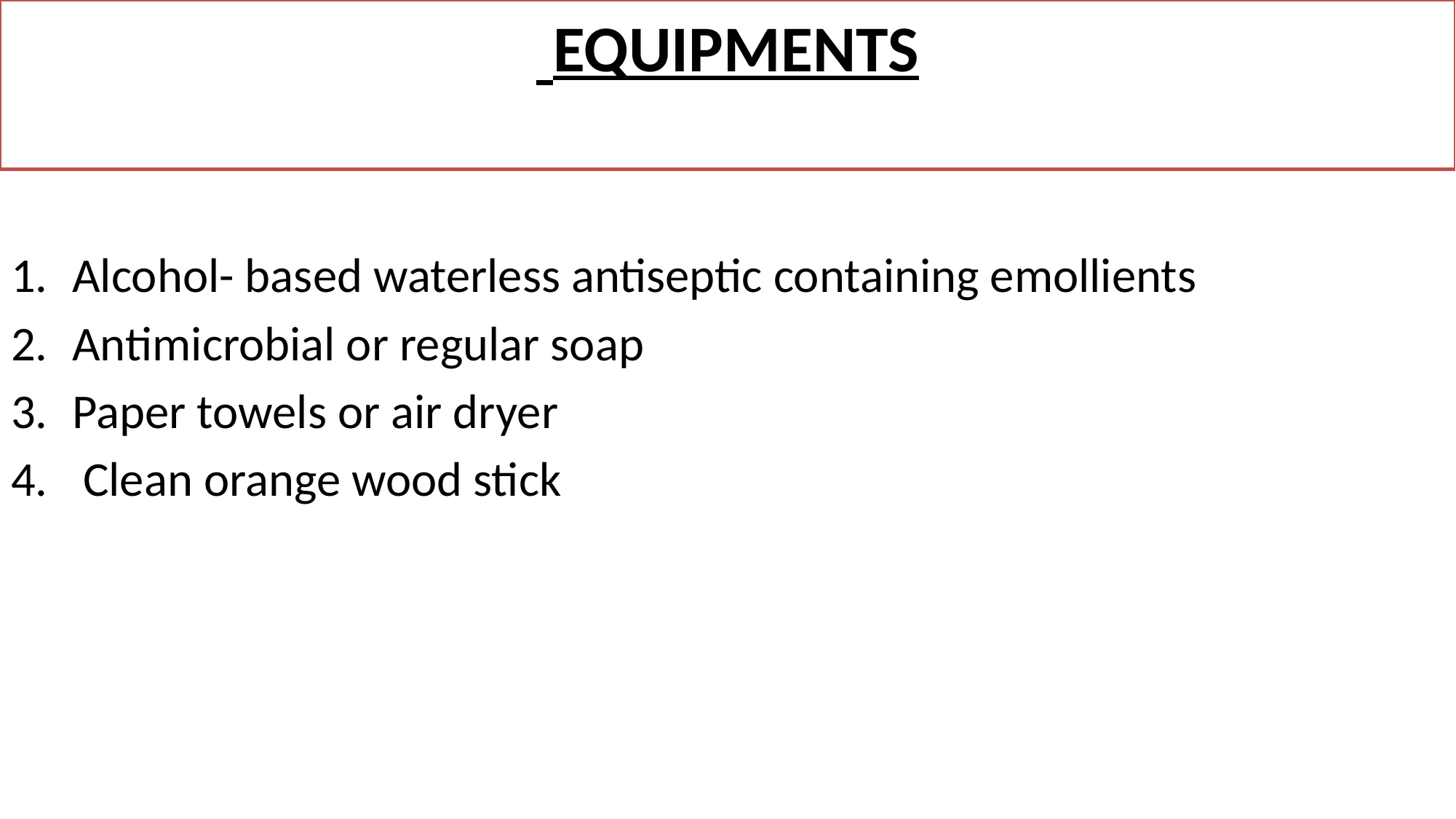

# EQUIPMENTS

Alcohol- based waterless antiseptic containing emollients
Antimicrobial or regular soap
Paper towels or air dryer
 Clean orange wood stick